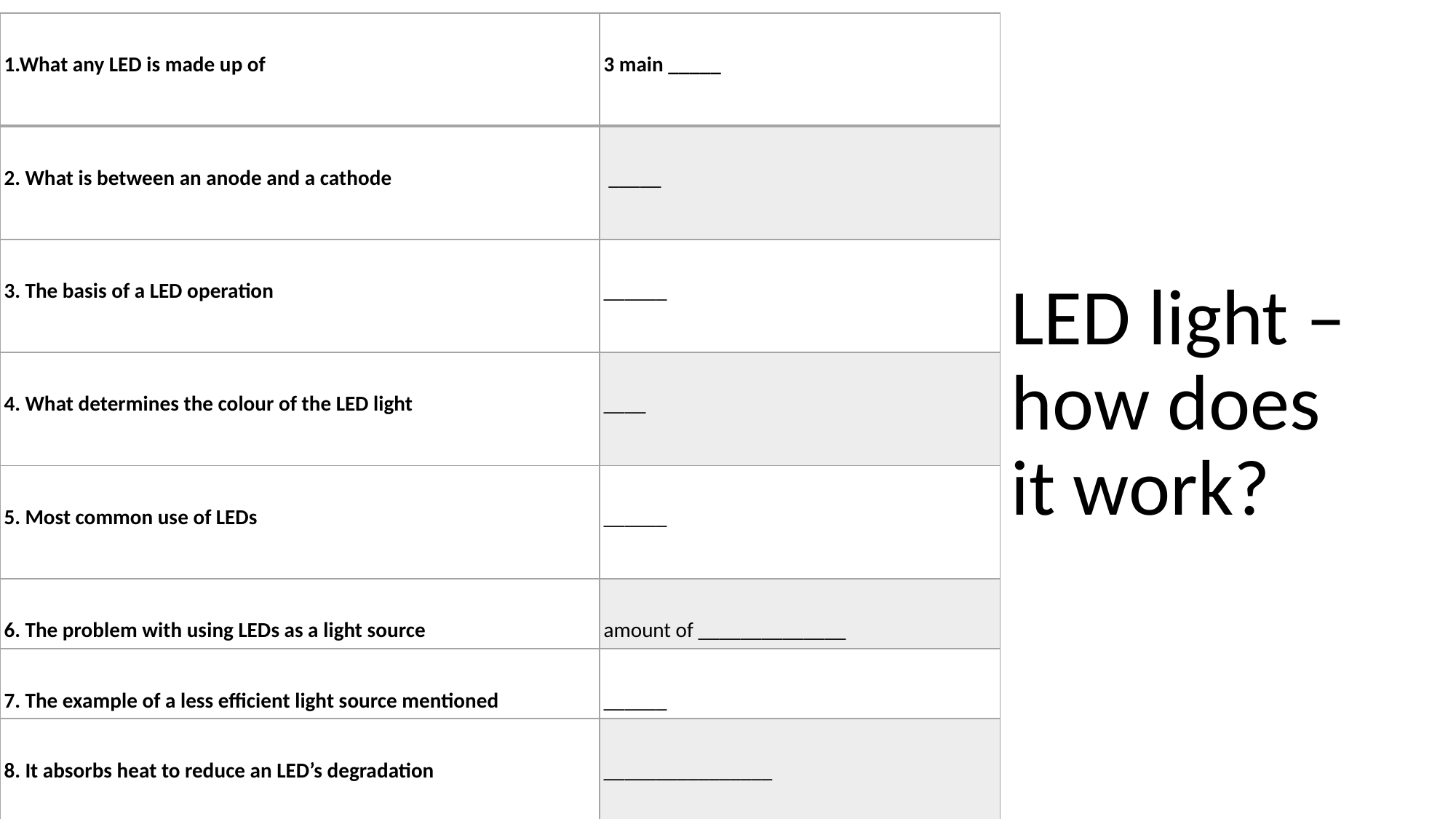

| 1.What any LED is made up of | 3 main \_\_\_\_\_ |
| --- | --- |
| 2. What is between an anode and a cathode | \_\_\_\_\_ |
| 3. The basis of a LED operation | \_\_\_\_\_\_ |
| 4. What determines the colour of the LED light | \_\_\_\_ |
| 5. Most common use of LEDs | \_\_\_\_\_\_ |
| 6. The problem with using LEDs as a light source | amount of \_\_\_\_\_\_\_\_\_\_\_\_\_\_ |
| 7. The example of a less efficient light source mentioned | \_\_\_\_\_\_ |
| 8. It absorbs heat to reduce an LED’s degradation | \_\_\_\_\_\_\_\_\_\_\_\_\_\_\_\_ |
# LED light – how does it work?